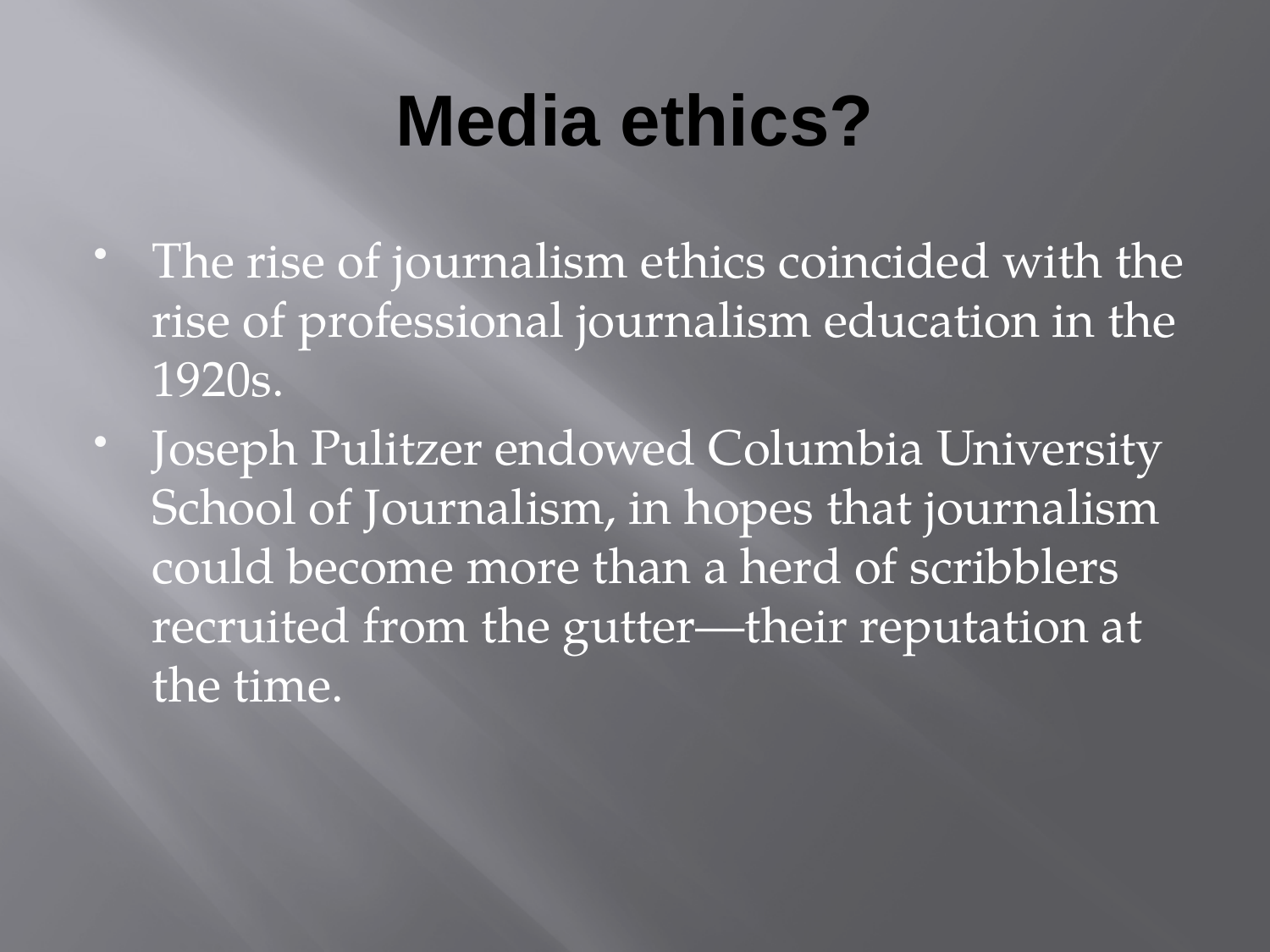

# Media ethics?
The rise of journalism ethics coincided with the rise of professional journalism education in the 1920s.
Joseph Pulitzer endowed Columbia University School of Journalism, in hopes that journalism could become more than a herd of scribblers recruited from the gutter—their reputation at the time.